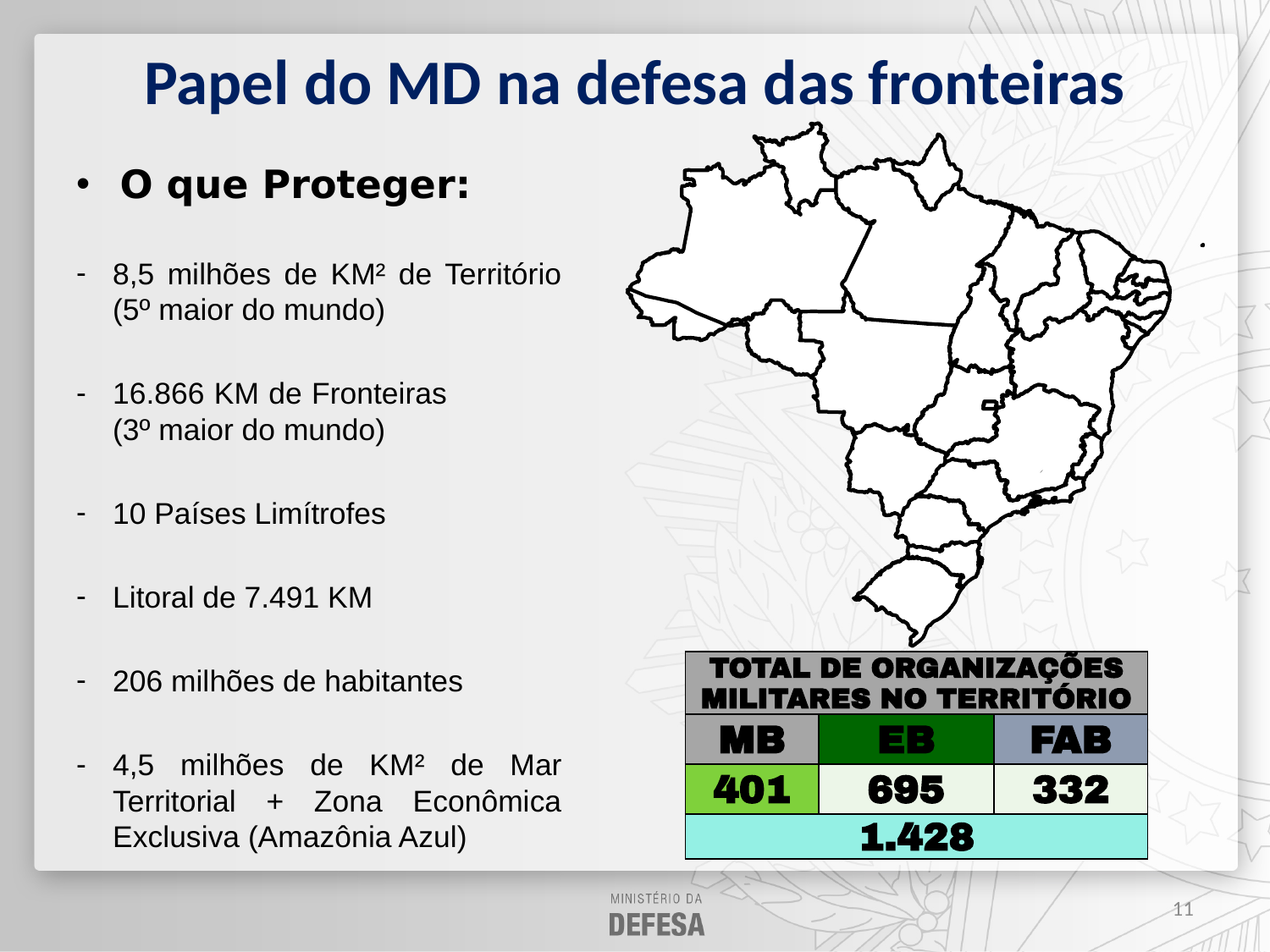

# Papel do MD na defesa das fronteiras

O que Proteger:

8,5 milhões de KM² de Território (5º maior do mundo)

16.866 KM de Fronteiras             (3º maior do mundo)

10 Países Limítrofes

Litoral de 7.491 KM

206 milhões de habitantes

4,5 milhões de KM² de Mar Territorial + Zona Econômica Exclusiva (Amazônia Azul)

| TOTAL DE ORGANIZAÇÕES MILITARES NO TERRITÓRIO |  |  |
| --- | --- | --- |
| MB | EB | FAB |
| 401 | 695 | 332 |
| 1.428 |  |  |
11